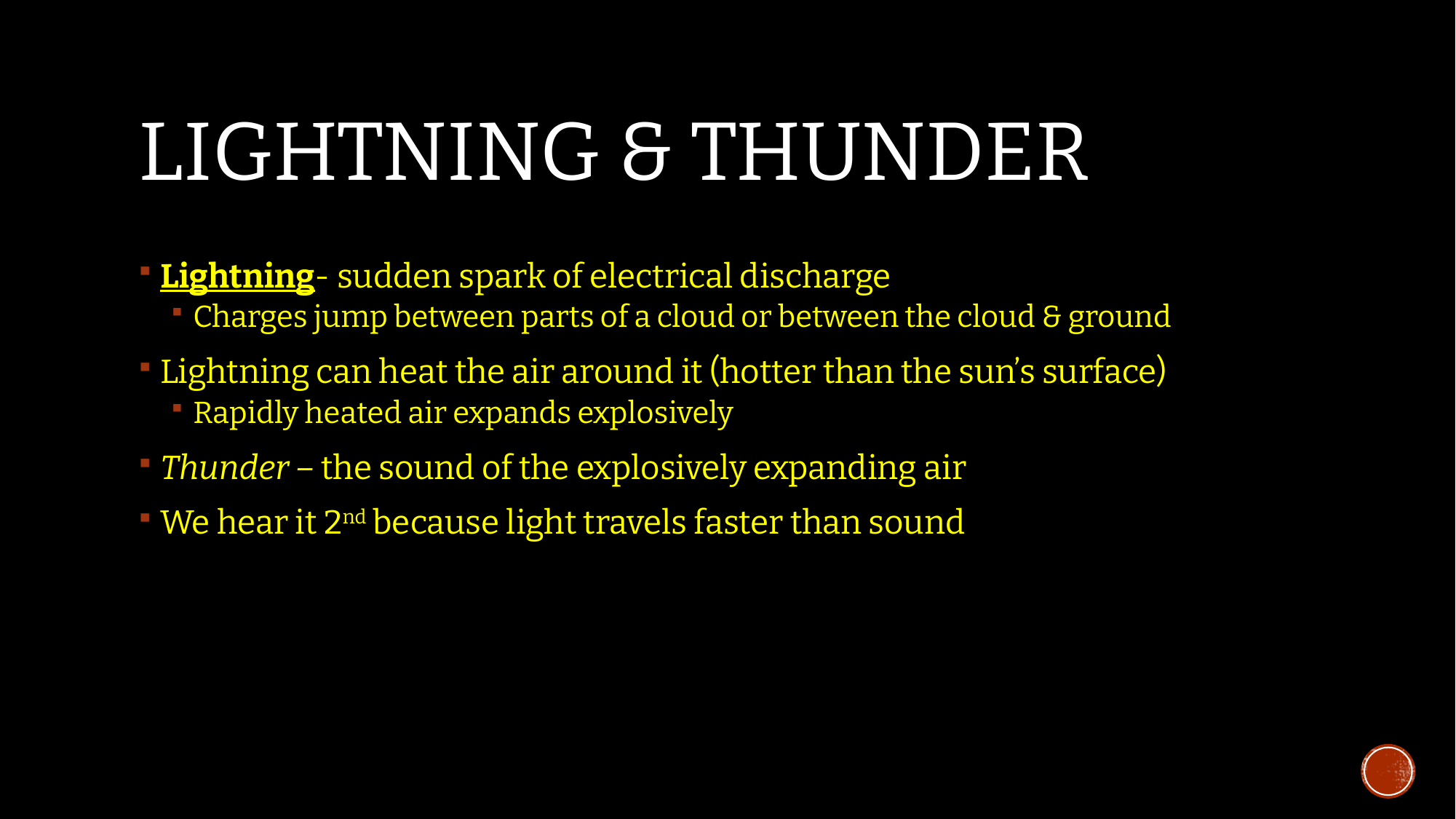

# Lightning & Thunder
Lightning- sudden spark of electrical discharge
Charges jump between parts of a cloud or between the cloud & ground
Lightning can heat the air around it (hotter than the sun’s surface)
Rapidly heated air expands explosively
Thunder – the sound of the explosively expanding air
We hear it 2nd because light travels faster than sound